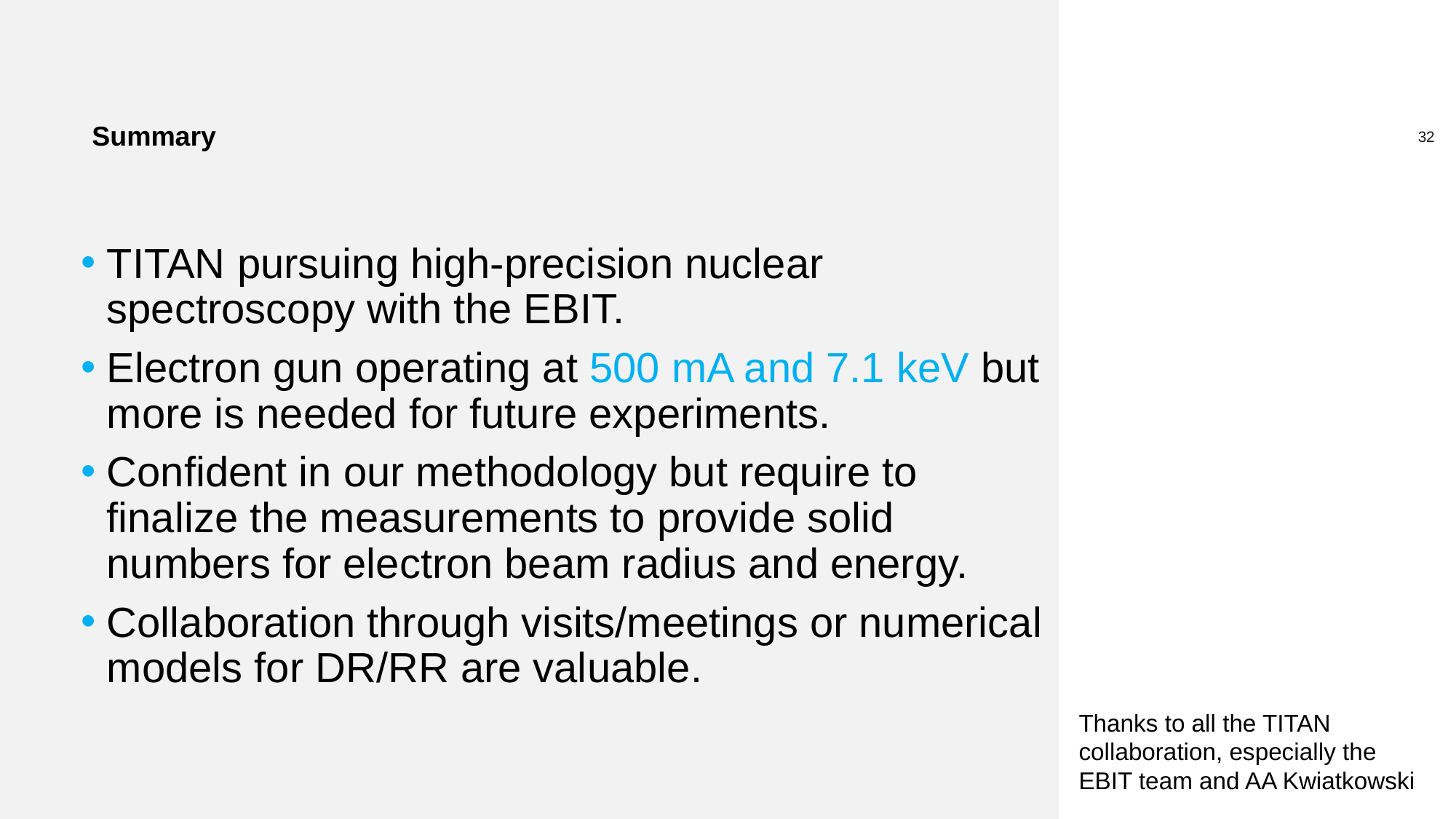

# Summary
TITAN pursuing high-precision nuclear spectroscopy with the EBIT.
Electron gun operating at 500 mA and 7.1 keV but more is needed for future experiments.
Confident in our methodology but require to finalize the measurements to provide solid numbers for electron beam radius and energy.
Collaboration through visits/meetings or numerical models for DR/RR are valuable.
Thanks to all the TITAN collaboration, especially the EBIT team and AA Kwiatkowski